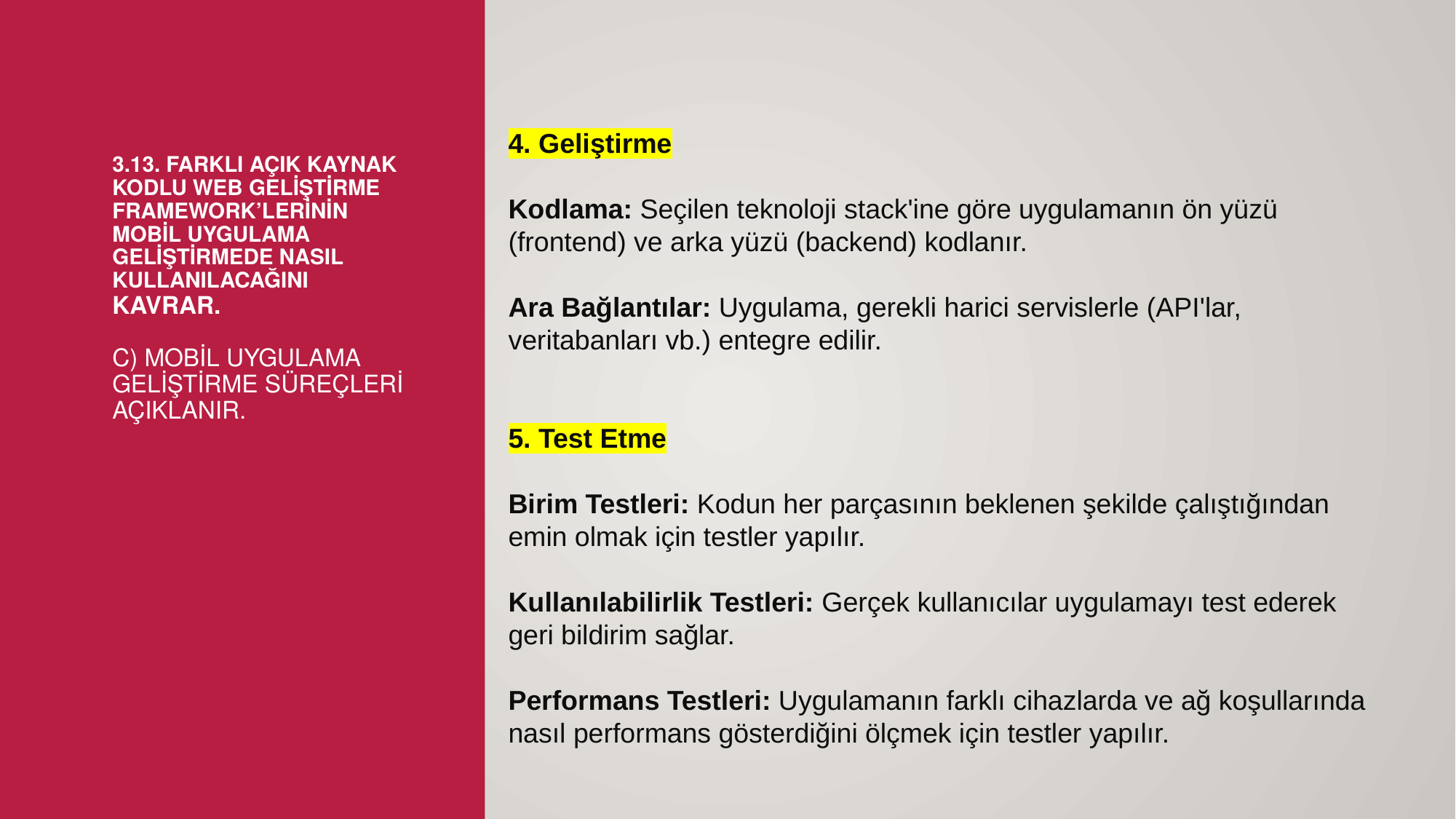

4. Geliştirme

Kodlama: Seçilen teknoloji stack'ine göre uygulamanın ön yüzü (frontend) ve arka yüzü (backend) kodlanır.

Ara Bağlantılar: Uygulama, gerekli harici servislerle (API'lar, veritabanları vb.) entegre edilir.

5. Test Etme

Birim Testleri: Kodun her parçasının beklenen şekilde çalıştığından emin olmak için testler yapılır.

Kullanılabilirlik Testleri: Gerçek kullanıcılar uygulamayı test ederek geri bildirim sağlar.

Performans Testleri: Uygulamanın farklı cihazlarda ve ağ koşullarında nasıl performans gösterdiğini ölçmek için testler yapılır.

# 3.13. Farklı açık kaynak kodlu web geliştirme framework’lerinin mobil uygulama geliştirmede nasıl kullanılacağını kavrar. c) Mobil uygulama geliştirme süreçleri açıklanır.